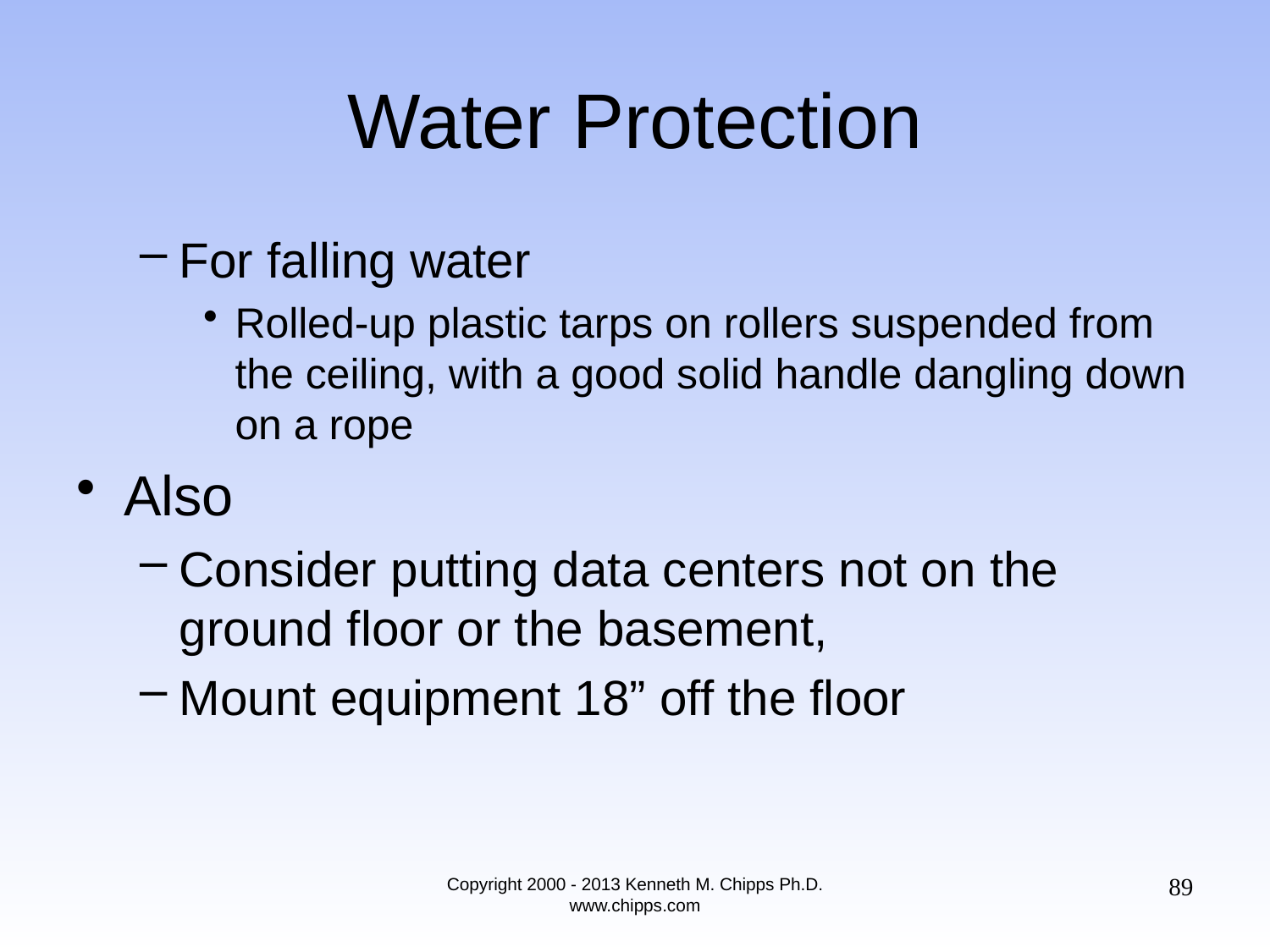

# Water Protection
For falling water
Rolled-up plastic tarps on rollers suspended from the ceiling, with a good solid handle dangling down on a rope
Also
Consider putting data centers not on the ground floor or the basement,
Mount equipment 18” off the floor
89
Copyright 2000 - 2013 Kenneth M. Chipps Ph.D. www.chipps.com